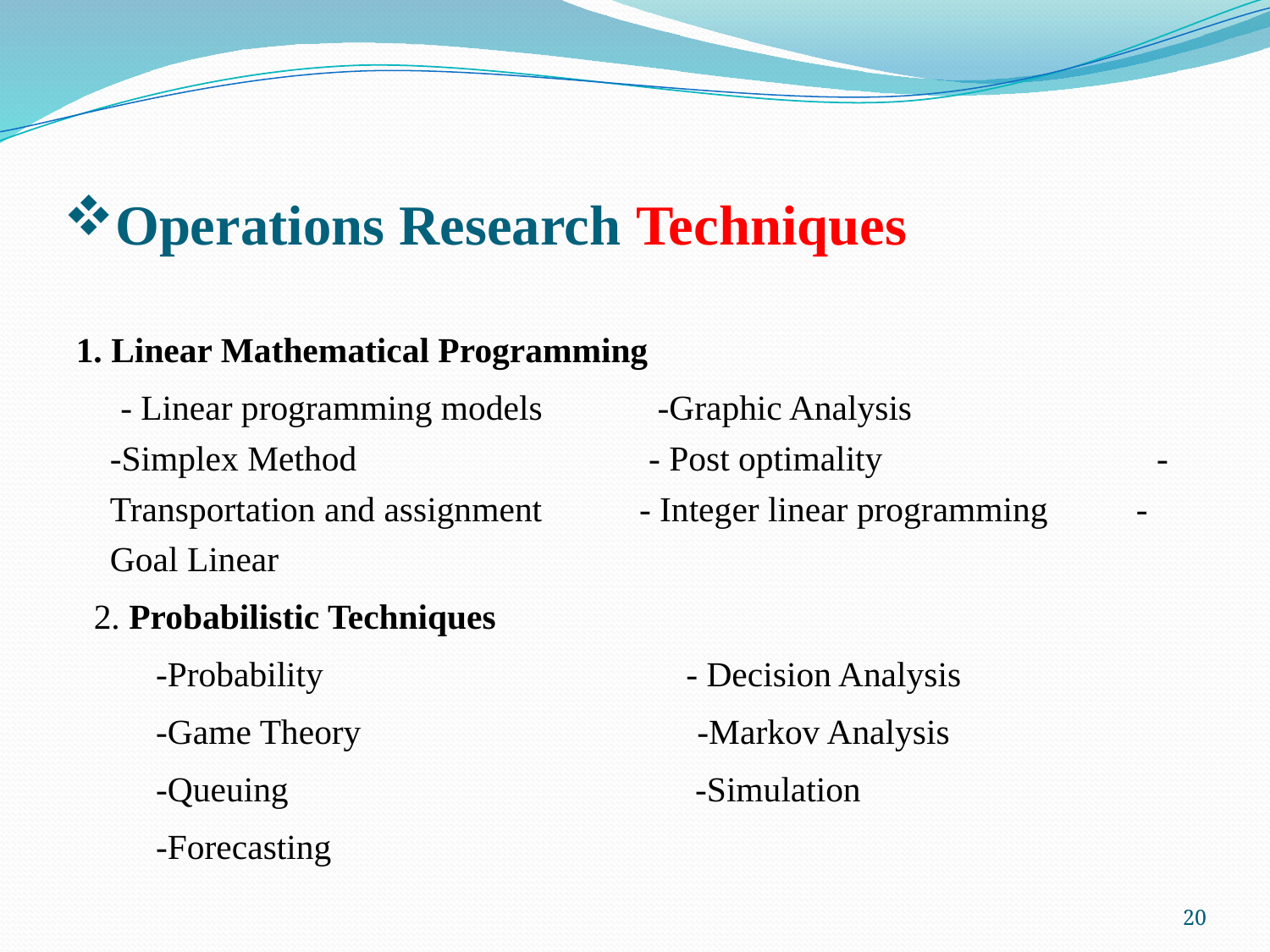

# Operations Research Techniques

1. Linear Mathematical Programming
     - Linear programming models             -Graphic Analysis                               -Simplex Method                                 - Post optimality                               -Transportation and assignment           - Integer linear programming          -Goal Linear
  2. Probabilistic Techniques
         -Probability                                         - Decision Analysis
         -Game Theory                                      -Markov Analysis
         -Queuing                                              -Simulation
         -Forecasting
20